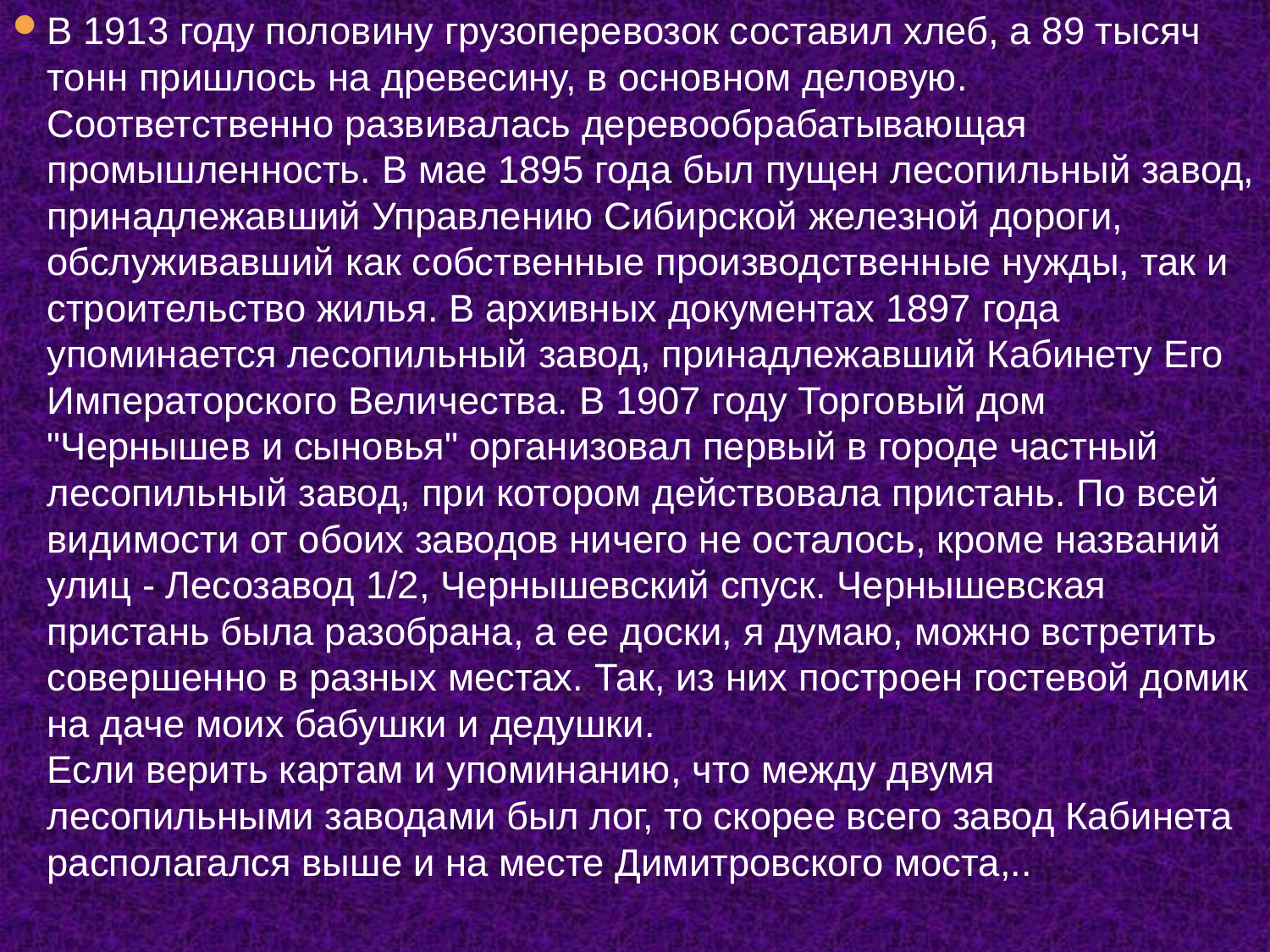

В 1913 году половину грузоперевозок составил хлеб, а 89 тысяч тонн пришлось на древесину, в основном деловую. Соответственно развивалась деревообрабатывающая промышленность. В мае 1895 года был пущен лесопильный завод, принадлежавший Управлению Сибирской железной дороги, обслуживавший как собственные производственные нужды, так и строительство жилья. В архивных документах 1897 года упоминается лесопильный завод, принадлежавший Кабинету Его Императорского Величества. В 1907 году Торговый дом "Чернышев и сыновья" организовал первый в городе частный лесопильный завод, при котором действовала пристань. По всей видимости от обоих заводов ничего не осталось, кроме названий улиц - Лесозавод 1/2, Чернышевский спуск. Чернышевская пристань была разобрана, а ее доски, я думаю, можно встретить совершенно в разных местах. Так, из них построен гостевой домик на даче моих бабушки и дедушки.
Если верить картам и упоминанию, что между двумя лесопильными заводами был лог, то скорее всего завод Кабинета располагался выше и на месте Димитровского моста,..